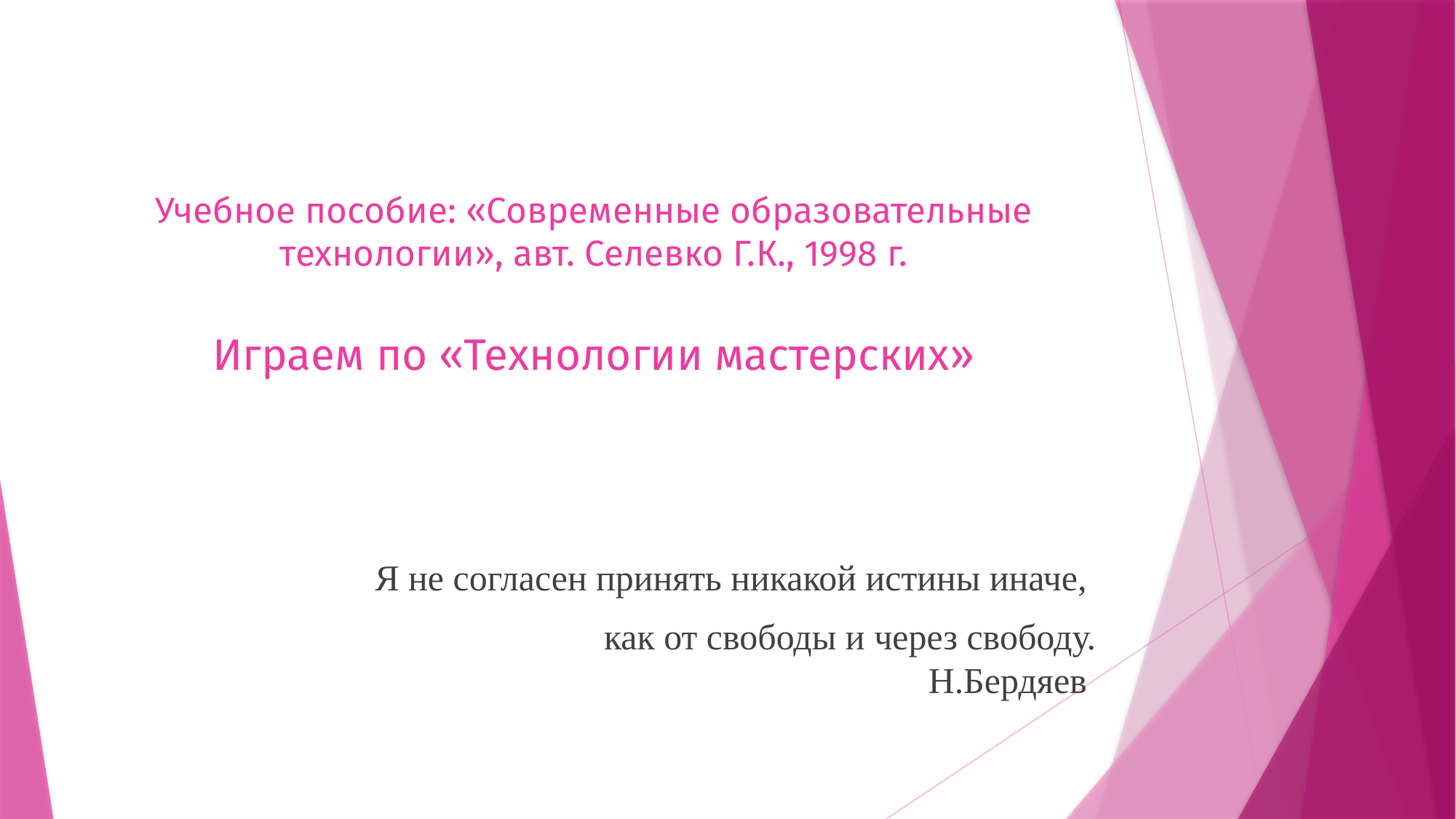

# Учебное пособие: «Современные образовательные технологии», авт. Селевко Г.К., 1998 г. Играем по «Технологии мастерских»
Я не согласен принять никакой истины иначе,
как от свободы и через свободу.
Н.Бердяев